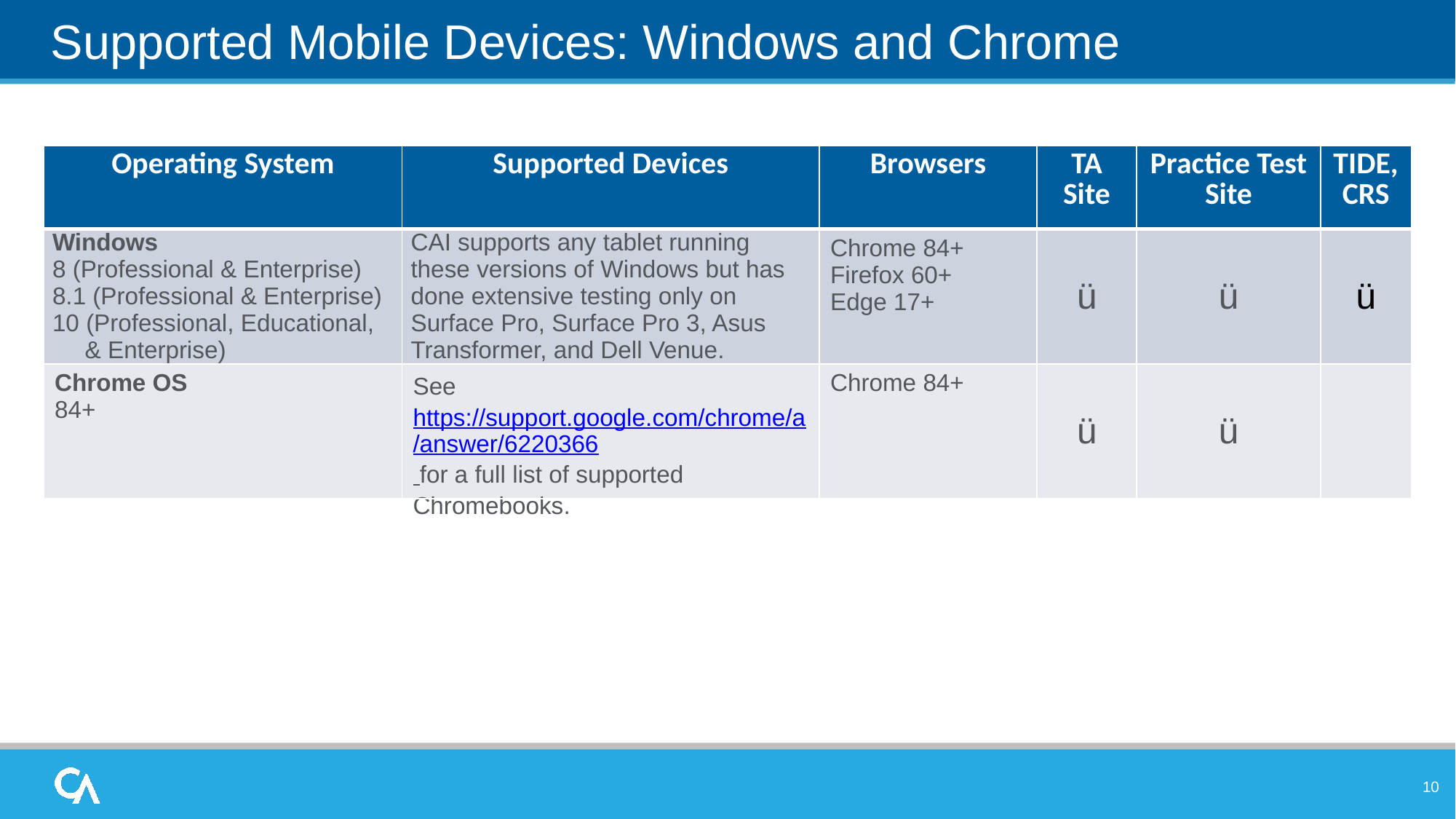

# Supported Mobile Devices: Windows and Chrome
| Operating System | Supported Devices | Browsers | TA Site | Practice Test Site | TIDE, CRS |
| --- | --- | --- | --- | --- | --- |
| Windows 8 (Professional & Enterprise) 8.1 (Professional & Enterprise) 10 (Professional, Educational, & Enterprise) | CAI supports any tablet running these versions of Windows but has done extensive testing only on Surface Pro, Surface Pro 3, Asus Transformer, and Dell Venue. | Chrome 84+ Firefox 60+ Edge 17+ | ü | ü | ü |
| Chrome OS 84+ | See https://support.google.com/chrome/a/answer/6220366 for a full list of supported Chromebooks. | Chrome 84+ | ü | ü |  |
10